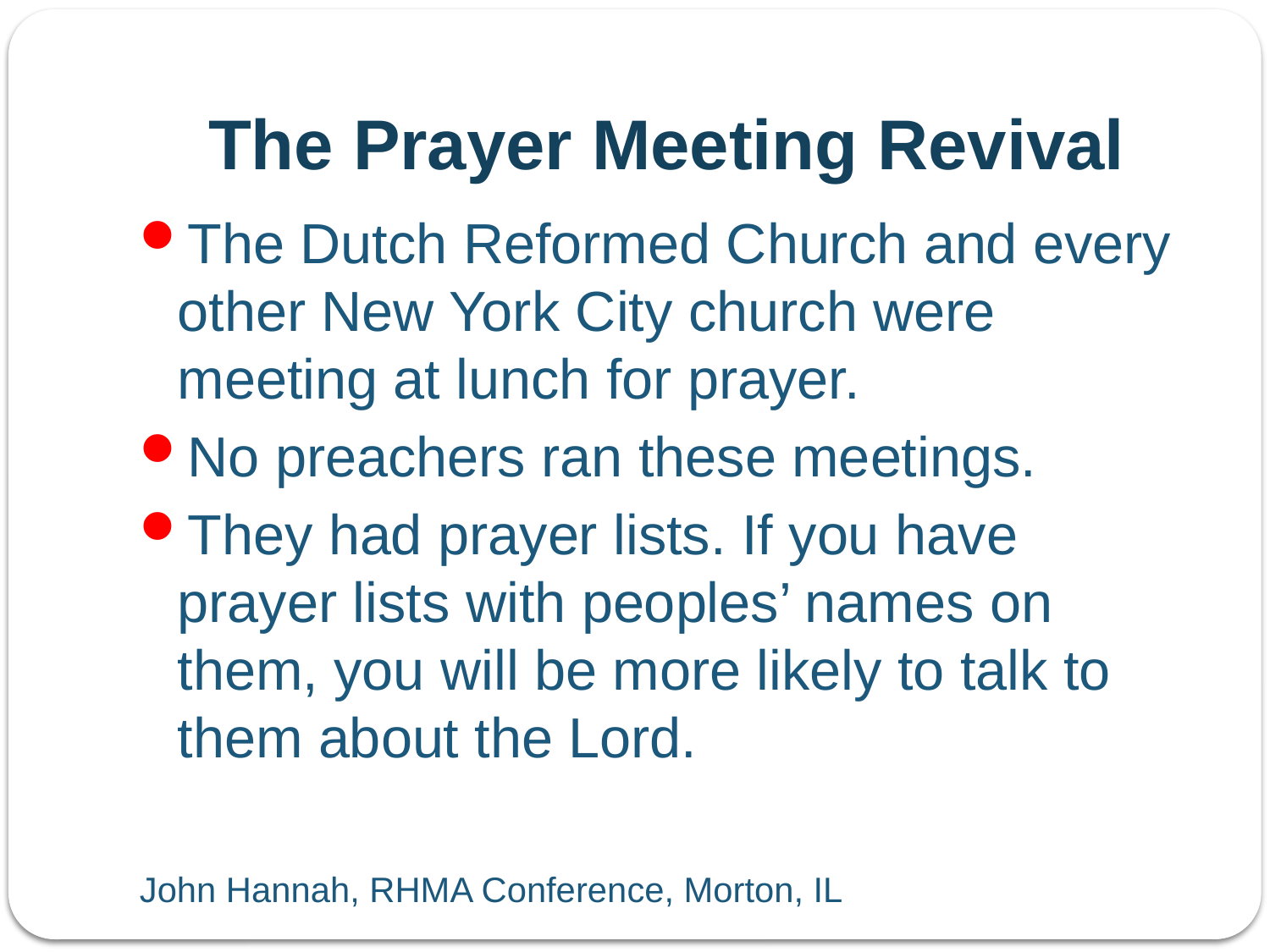

# The Prayer Meeting Revival
The Dutch Reformed Church and every other New York City church were meeting at lunch for prayer.
No preachers ran these meetings.
They had prayer lists. If you have prayer lists with peoples’ names on them, you will be more likely to talk to them about the Lord.
John Hannah, RHMA Conference, Morton, IL